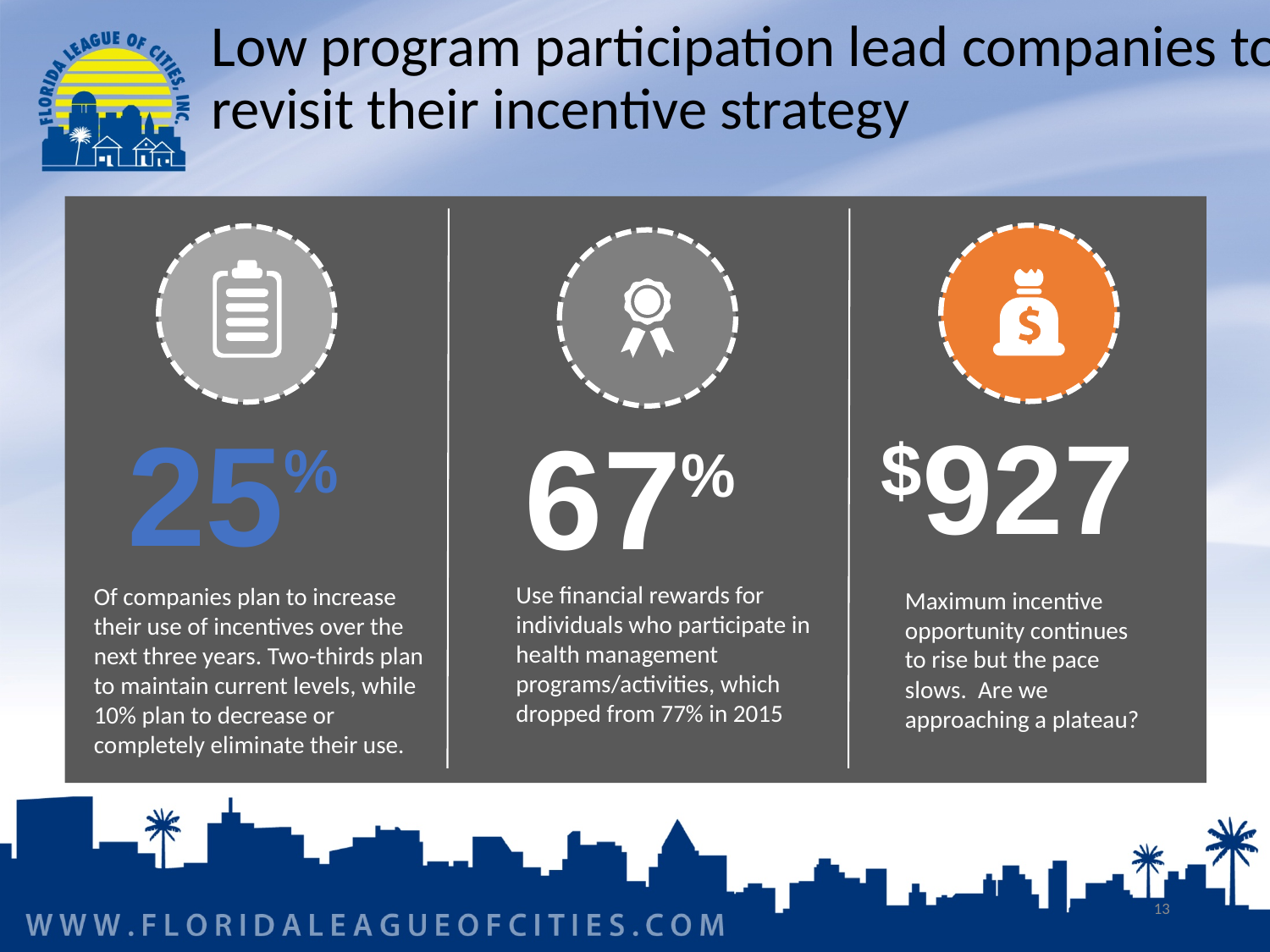

# Low program participation lead companies to revisit their incentive strategy

67%
$927
25%
Of companies plan to increase their use of incentives over the next three years. Two-thirds plan to maintain current levels, while 10% plan to decrease or completely eliminate their use.
Use financial rewards for individuals who participate in health management programs/activities, which dropped from 77% in 2015
Maximum incentive opportunity continues to rise but the pace slows.  Are we approaching a plateau?
13